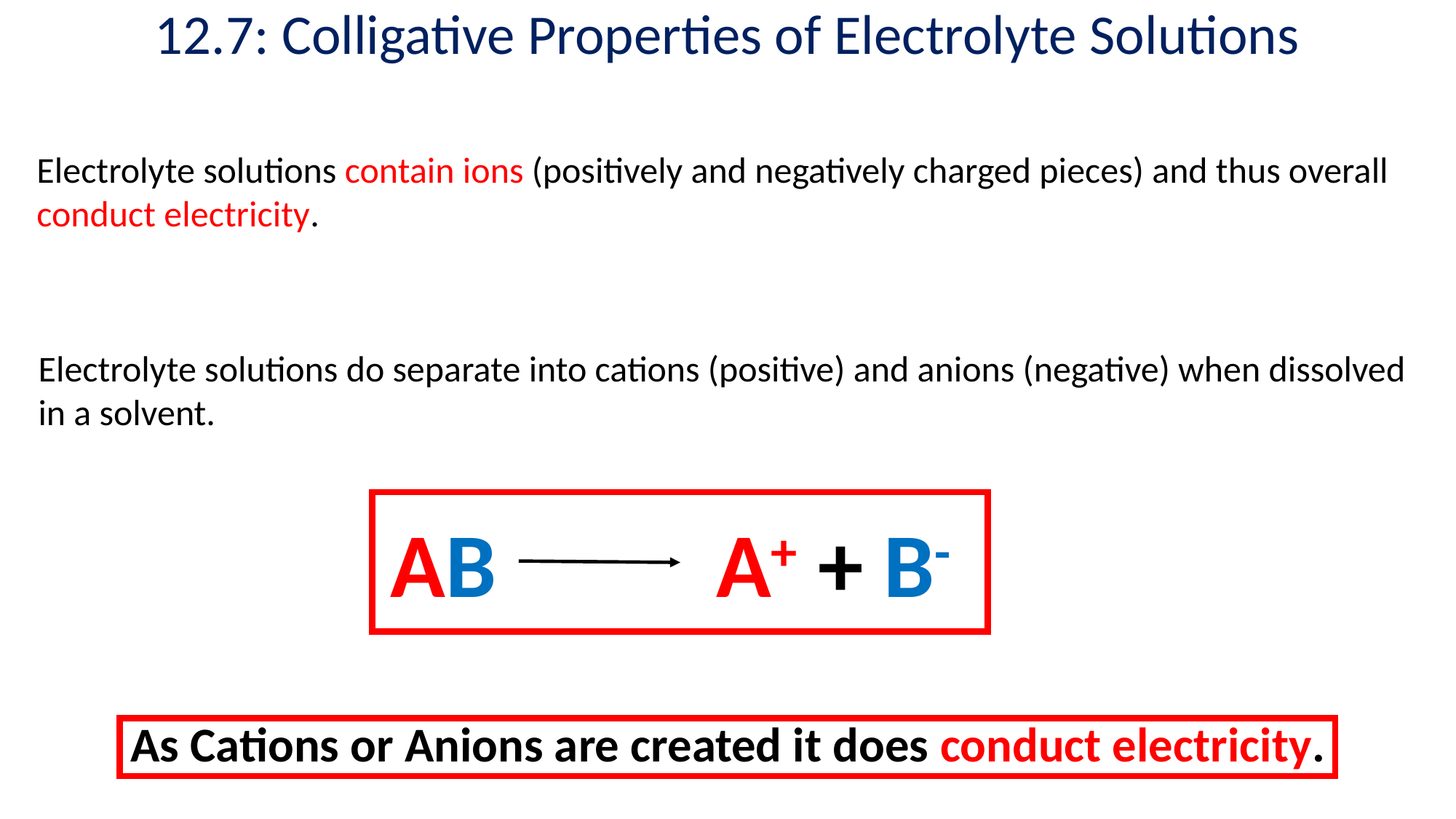

# 12.7: Colligative Properties of Electrolyte Solutions
Electrolyte solutions contain ions (positively and negatively charged pieces) and thus overall conduct electricity.
Electrolyte solutions do separate into cations (positive) and anions (negative) when dissolved in a solvent.

AB
A+ + B-
As Cations or Anions are created it does conduct electricity.